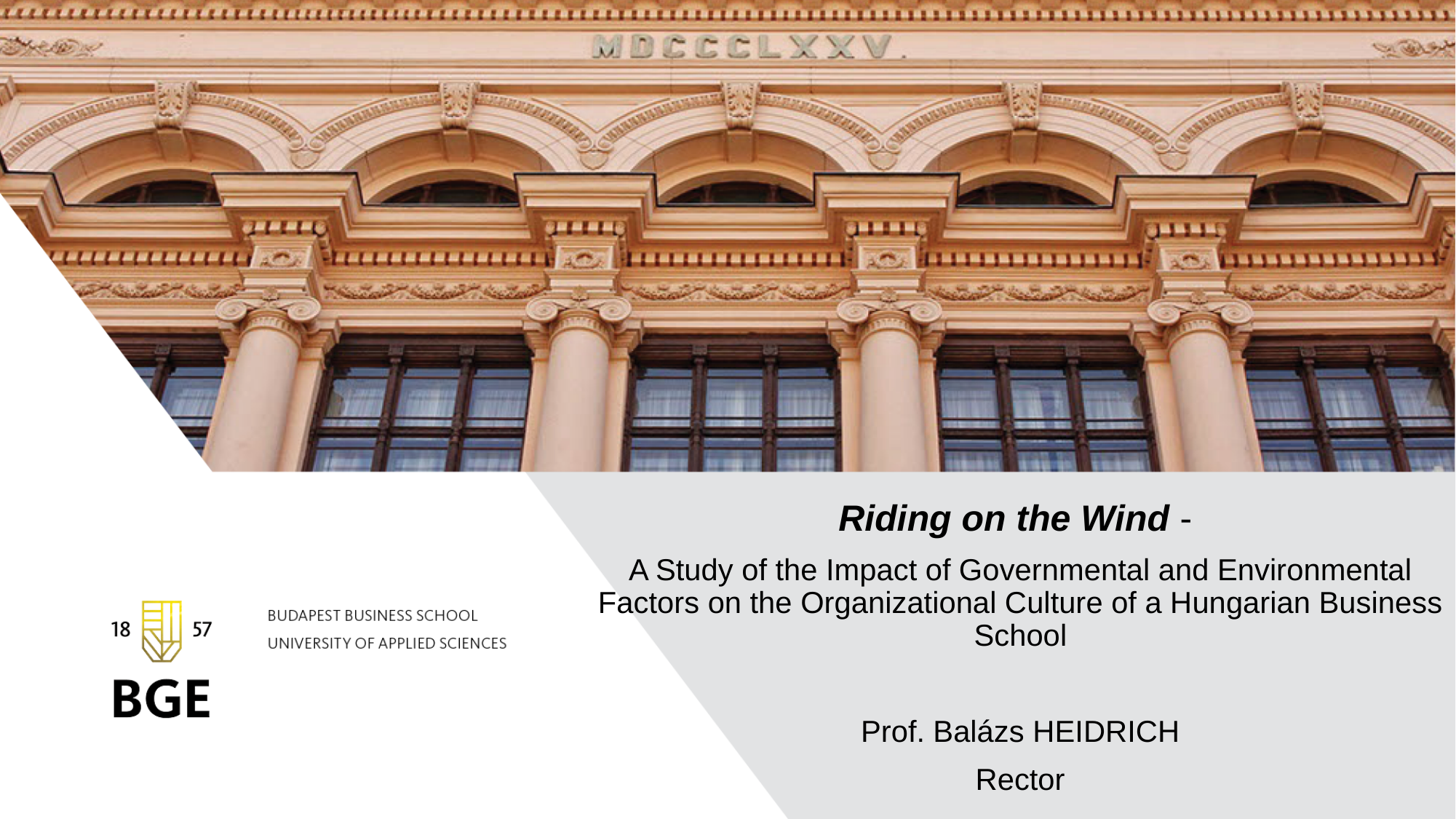

Riding on the Wind -
A Study of the Impact of Governmental and Environmental Factors on the Organizational Culture of a Hungarian Business School

Prof. Balázs HEIDRICH
Rector